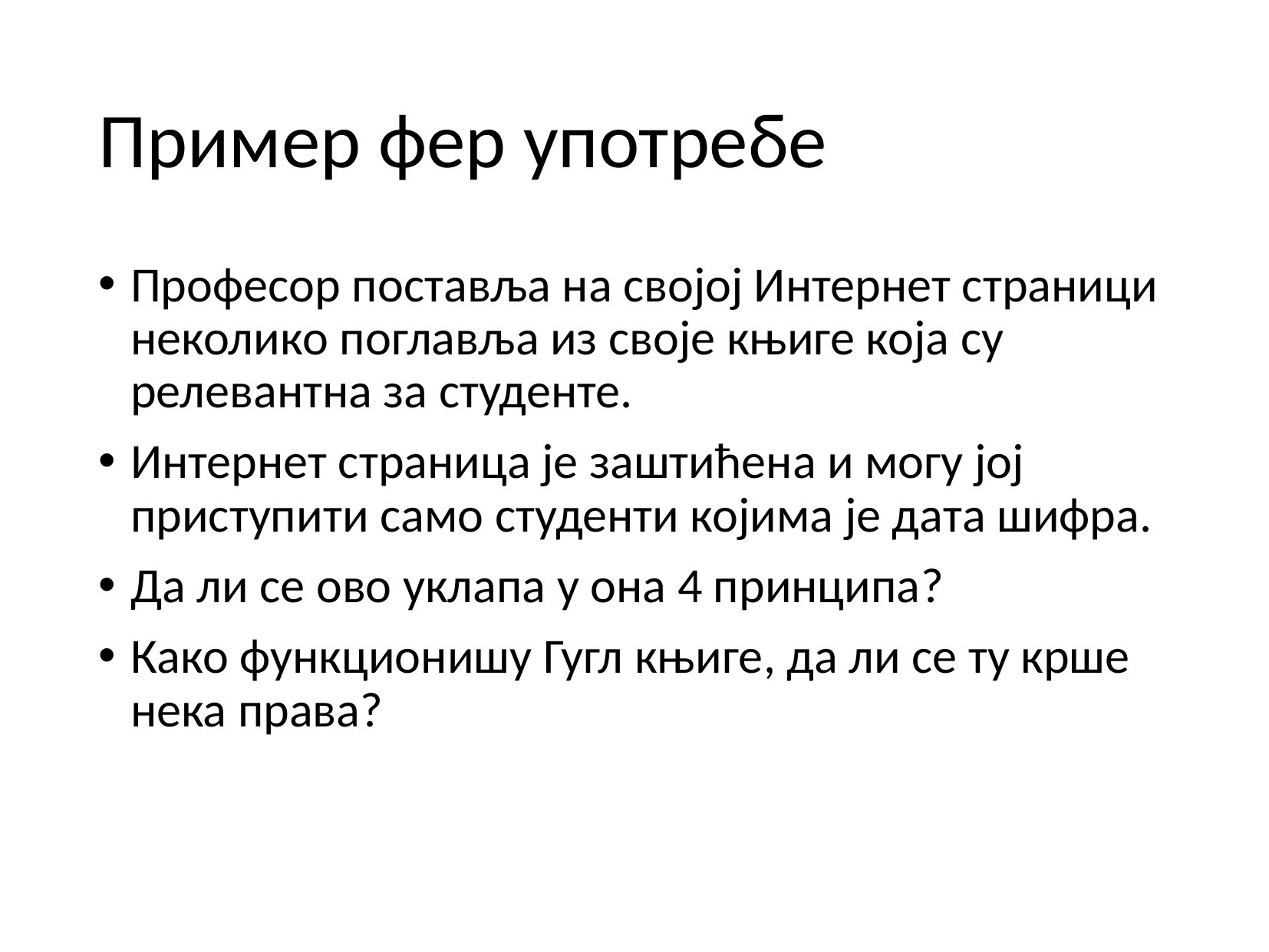

# Пример фер употребе
Професор поставља на својој Интернет страници неколико поглавља из своје књиге која су релевантна за студенте.
Интернет страница је заштићена и могу јој приступити само студенти којима је дата шифра.
Да ли се ово уклапа у она 4 принципа?
Како функционишу Гугл књиге, да ли се ту крше нека права?